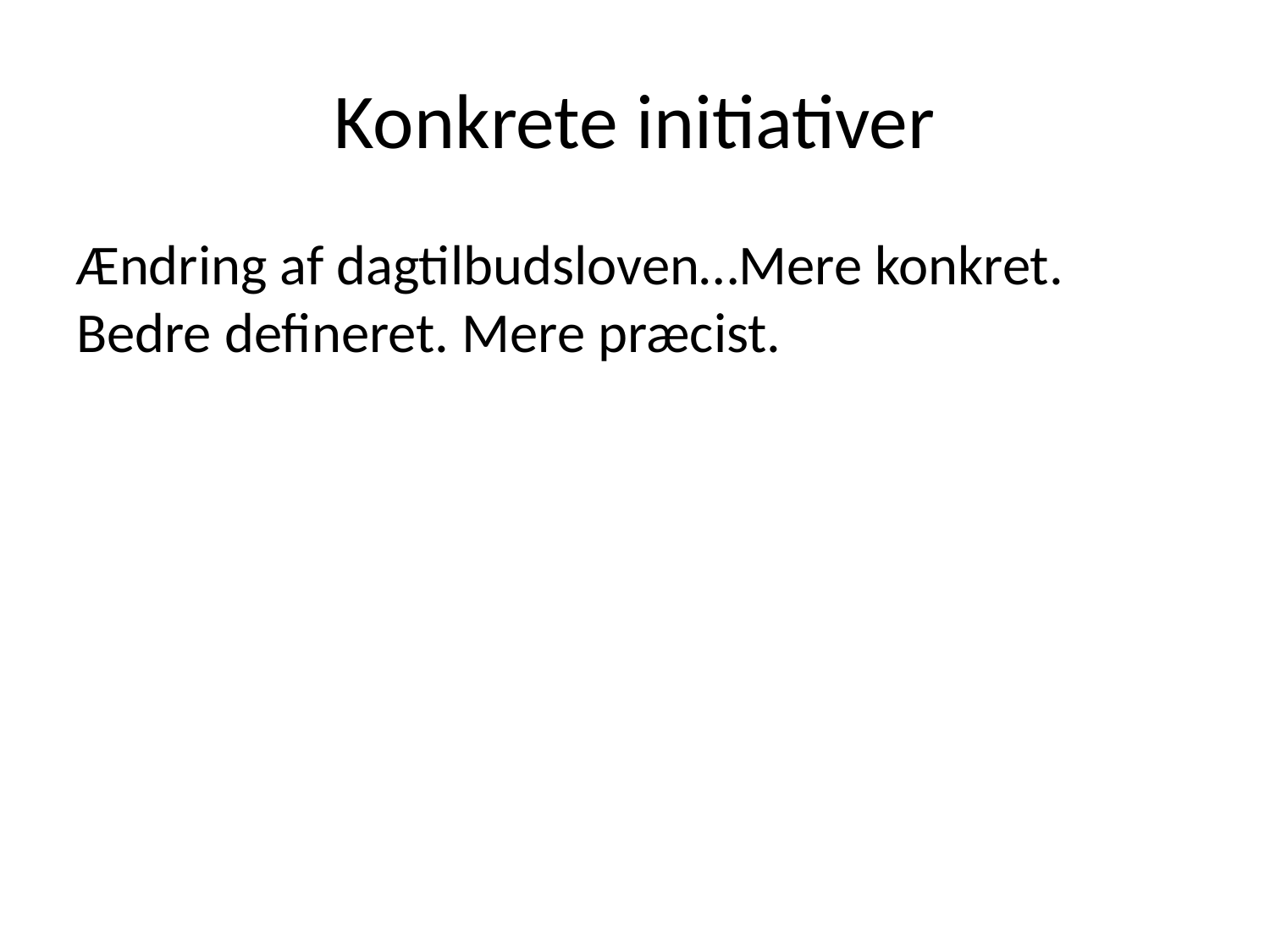

# Konkrete initiativer
Ændring af dagtilbudsloven…Mere konkret. Bedre defineret. Mere præcist.